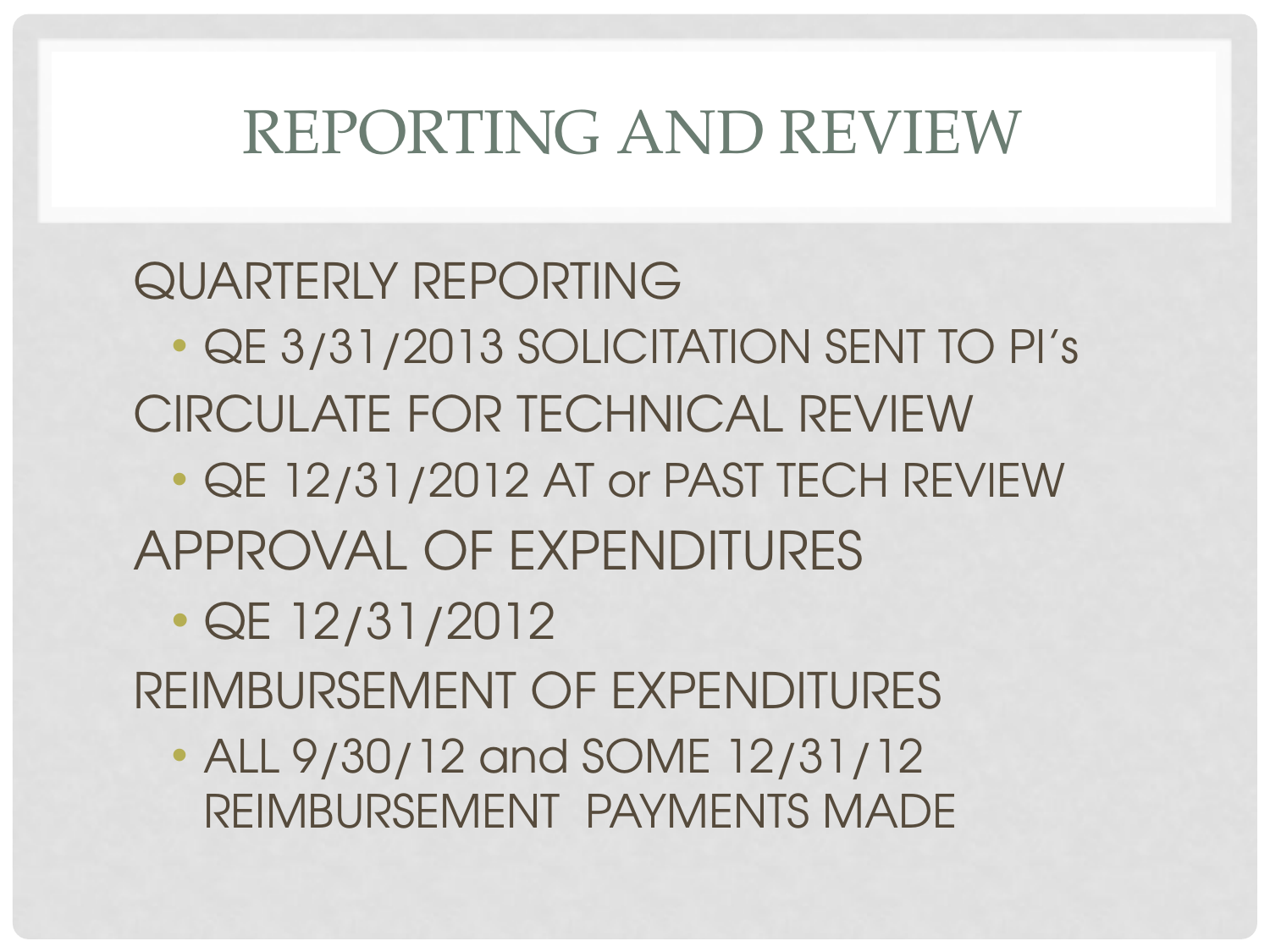

# REPORTING AND REVIEW
QUARTERLY REPORTING
QE 3/31/2013 SOLICITATION SENT TO PI’s
CIRCULATE FOR TECHNICAL REVIEW
QE 12/31/2012 AT or PAST TECH REVIEW
APPROVAL OF EXPENDITURES
QE 12/31/2012
REIMBURSEMENT OF EXPENDITURES
ALL 9/30/12 and SOME 12/31/12 REIMBURSEMENT  PAYMENTS MADE